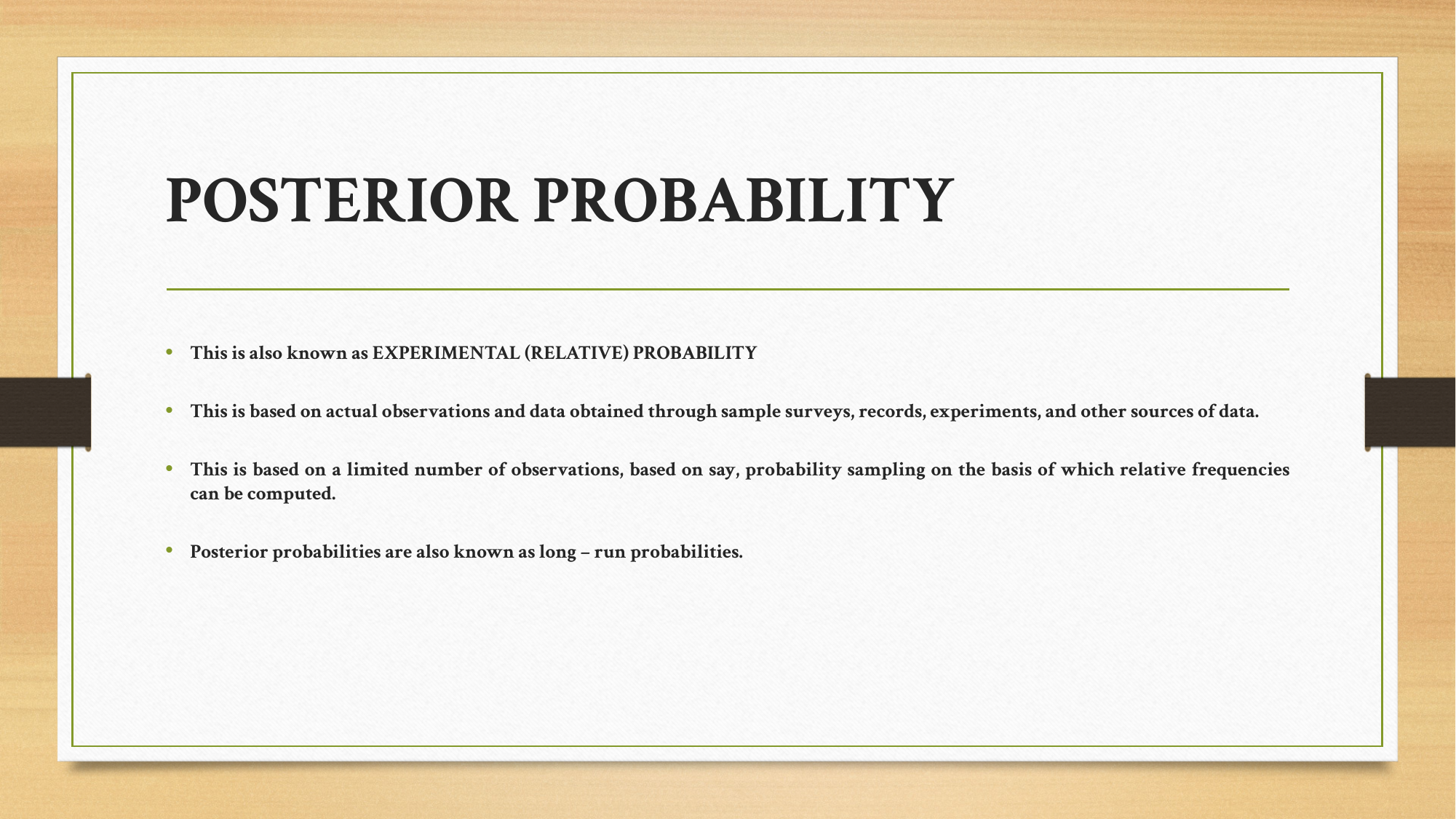

# POSTERIOR PROBABILITY

This is also known as EXPERIMENTAL (RELATIVE) PROBABILITY

This is based on actual observations and data obtained through sample surveys, records, experiments, and other sources of data.

This is based on a limited number of observations, based on say, probability sampling on the basis of which relative frequencies can be computed.

Posterior probabilities are also known as long – run probabilities.